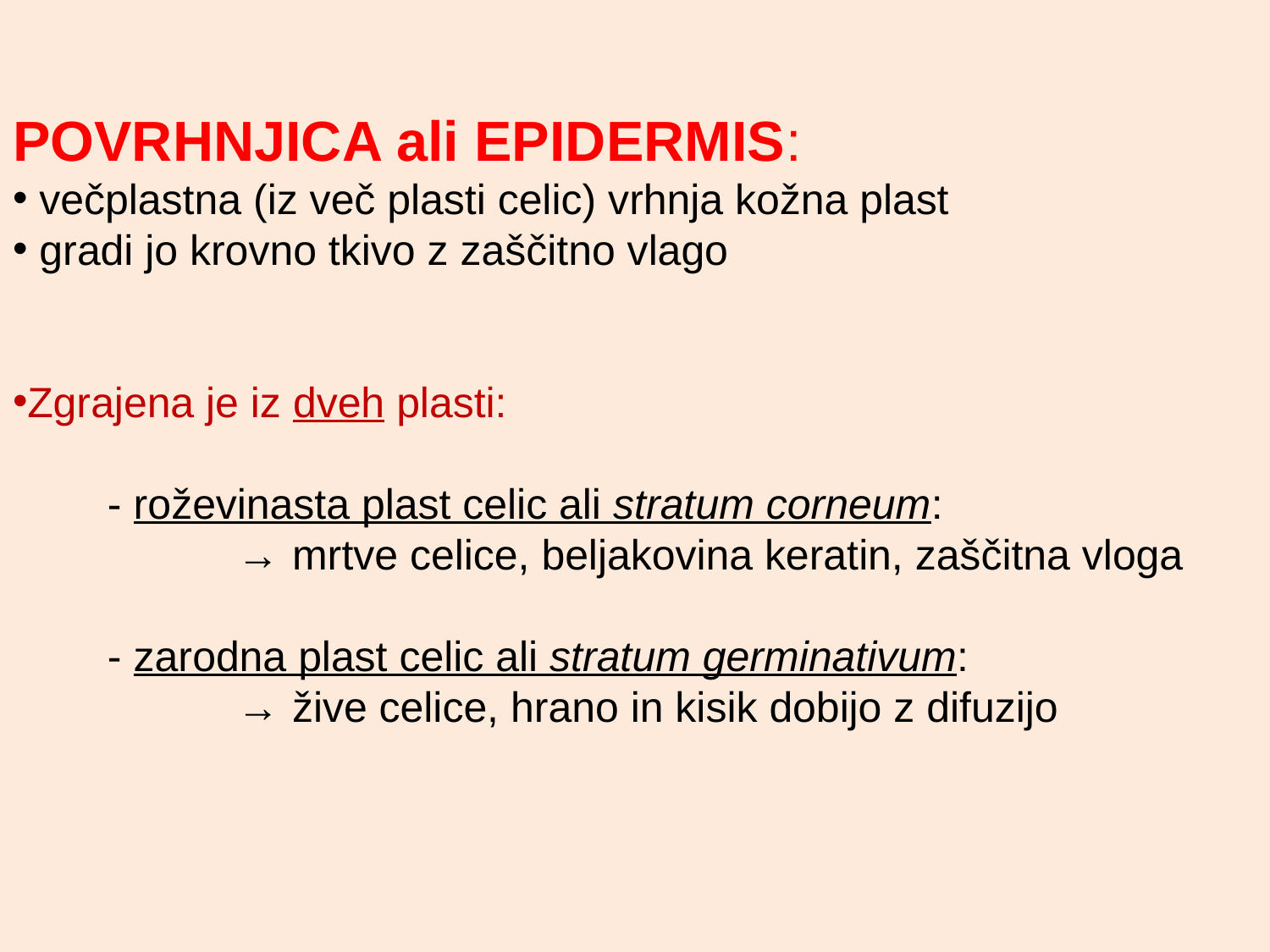

POVRHNJICA ali EPIDERMIS:
 večplastna (iz več plasti celic) vrhnja kožna plast
 gradi jo krovno tkivo z zaščitno vlago

Zgrajena je iz dveh plasti:

        - roževinasta plast celic ali stratum corneum:
                   → mrtve celice, beljakovina keratin, zaščitna vloga

        - zarodna plast celic ali stratum germinativum:
                   → žive celice, hrano in kisik dobijo z difuzijo